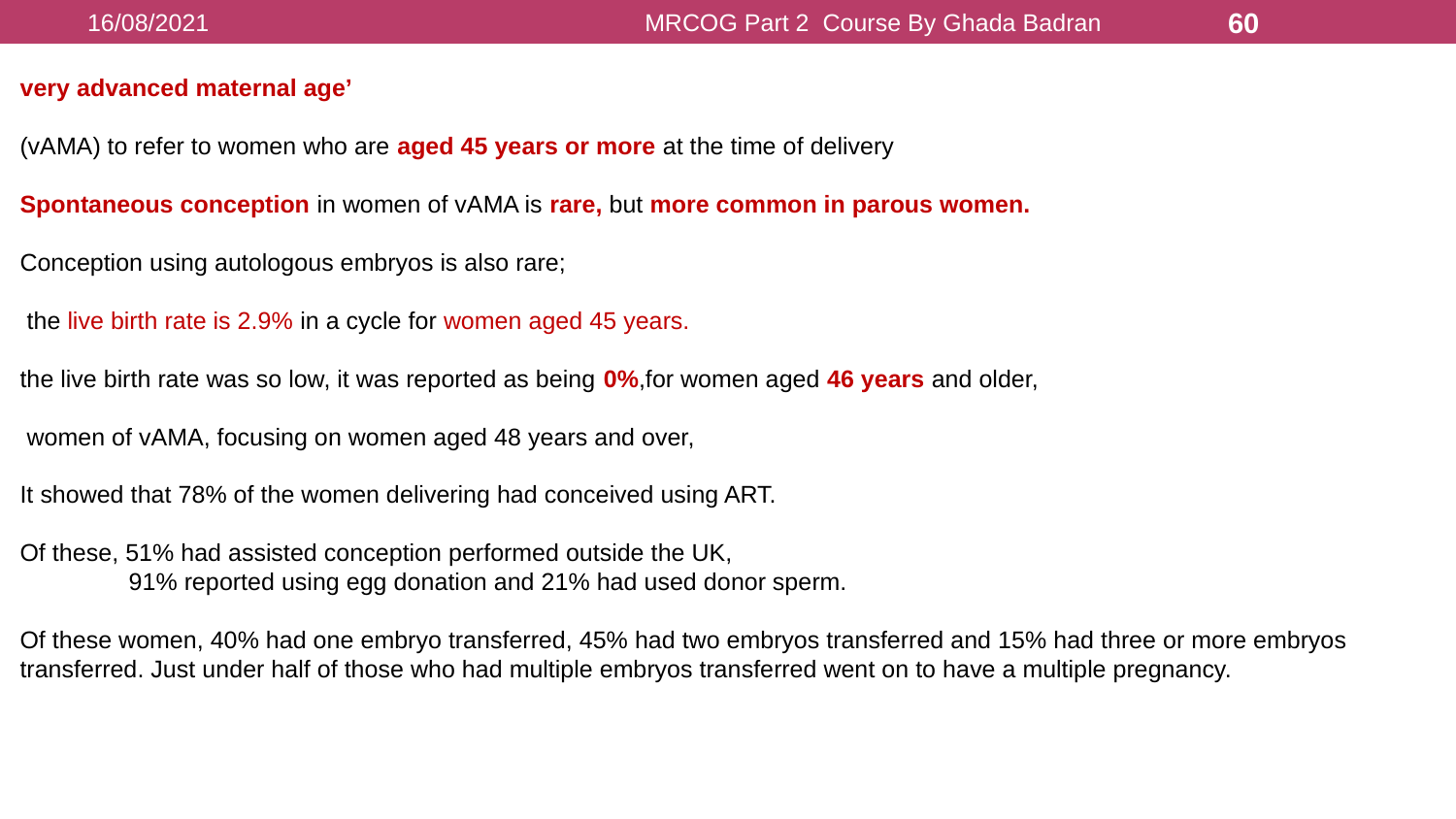

16/08/2021
MRCOG Part 2  Course By Ghada Badran
60
very advanced maternal age’

(vAMA) to refer to women who are aged 45 years or more at the time of delivery

Spontaneous conception in women of vAMA is rare, but more common in parous women.

Conception using autologous embryos is also rare;

 the live birth rate is 2.9% in a cycle for women aged 45 years.

the live birth rate was so low, it was reported as being 0%,for women aged 46 years and older,

 women of vAMA, focusing on women aged 48 years and over,

It showed that 78% of the women delivering had conceived using ART.

Of these, 51% had assisted conception performed outside the UK,
                91% reported using egg donation and 21% had used donor sperm.

Of these women, 40% had one embryo transferred, 45% had two embryos transferred and 15% had three or more embryos transferred. Just under half of those who had multiple embryos transferred went on to have a multiple pregnancy.